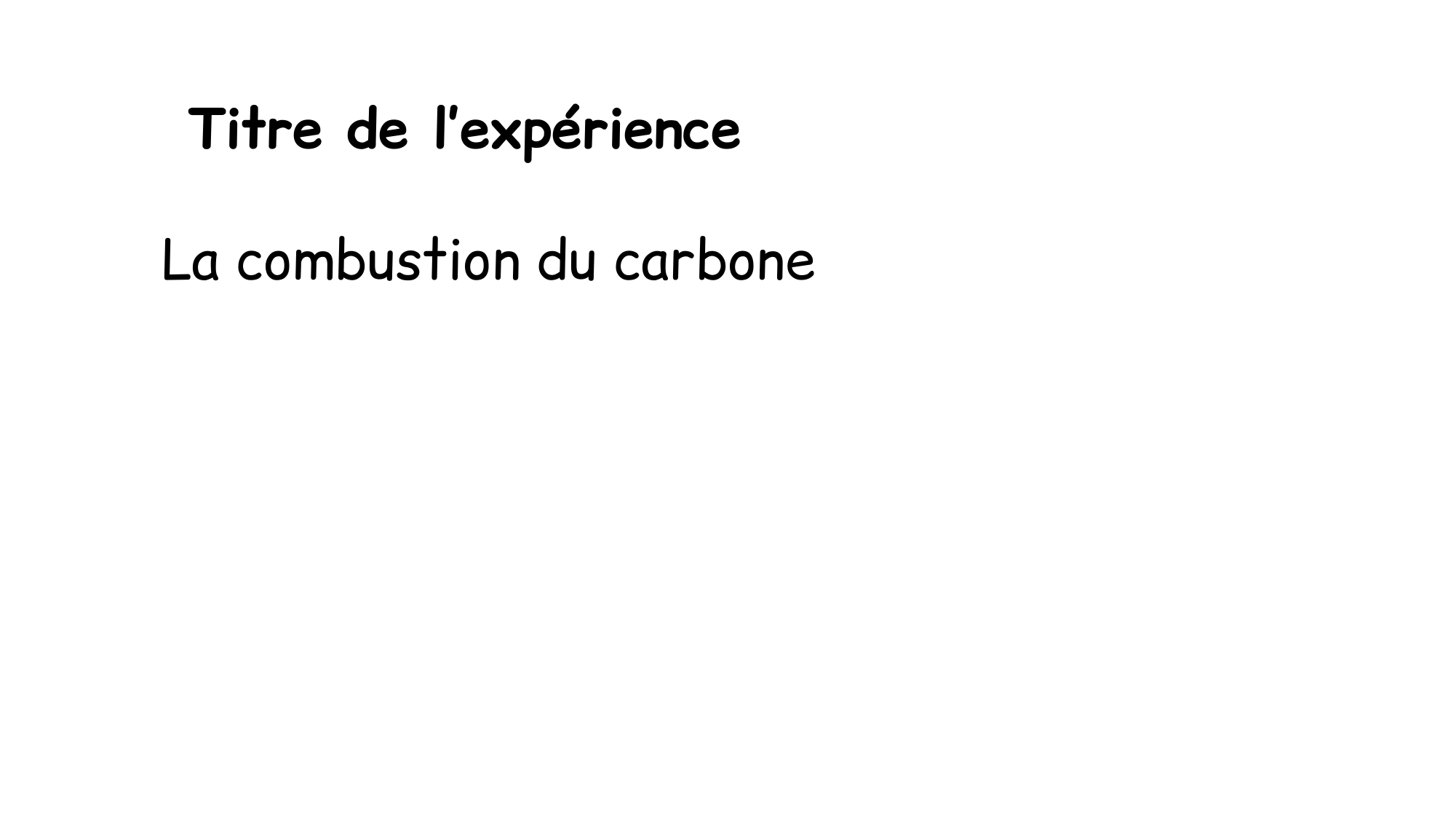

Titre de l’expérience

La combustion du carbone